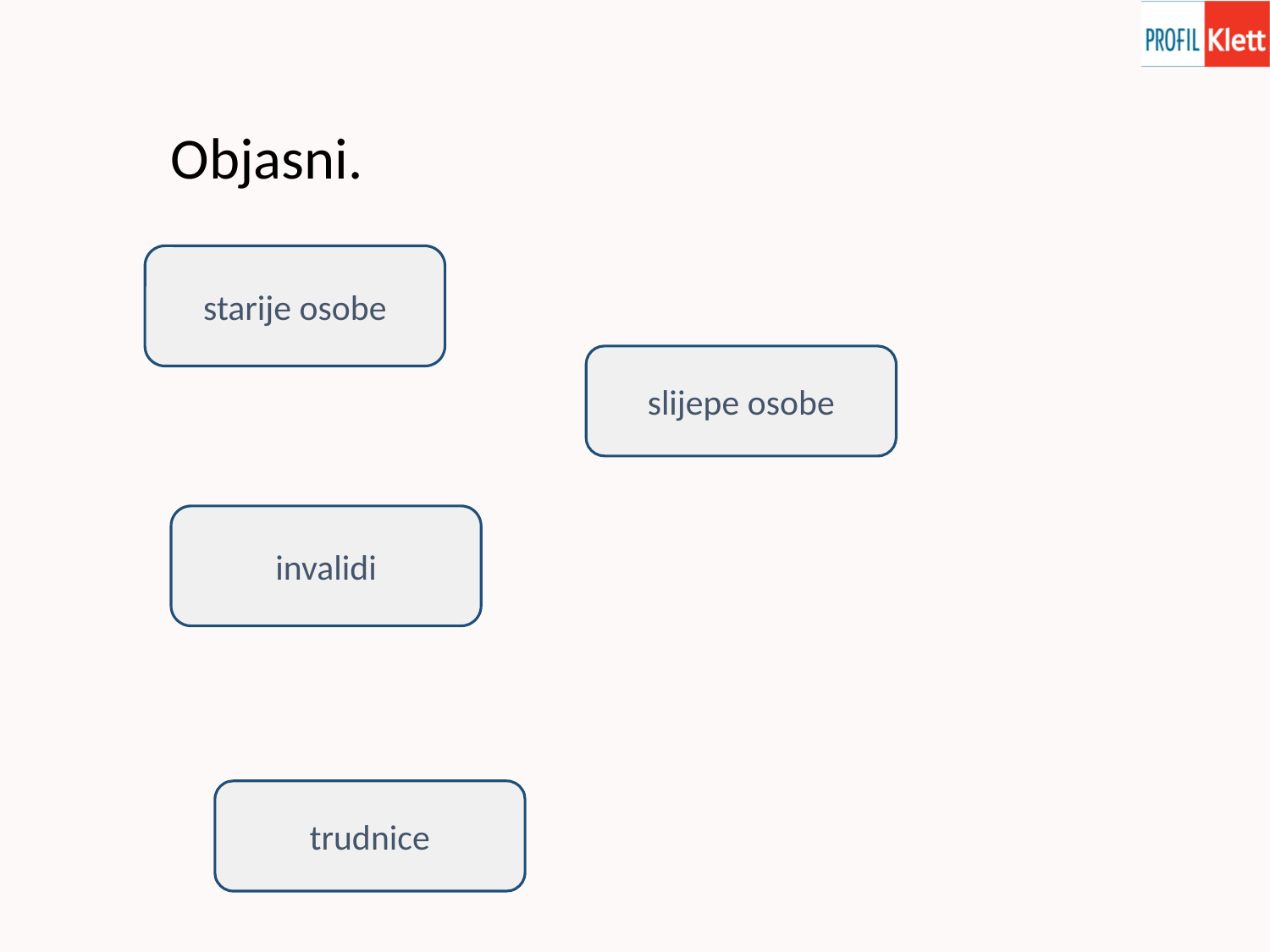

# Objasni.
starije osobe

slijepe osobe

invalidi

trudnice